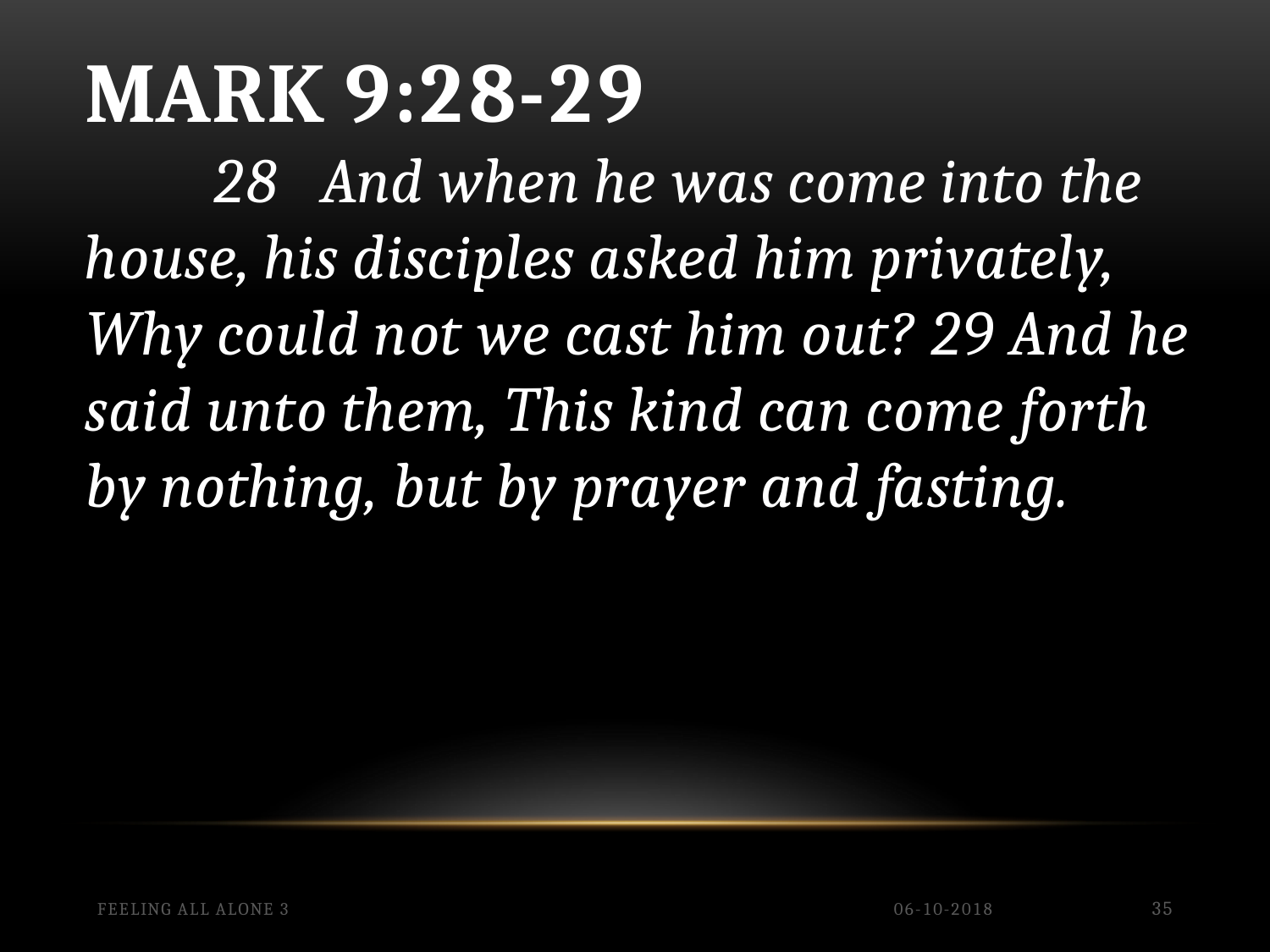

MARK 9:28-29
	28   And when he was come into the house, his disciples asked him privately, Why could not we cast him out? 29 And he said unto them, This kind can come forth by nothing, but by prayer and fasting.
Feeling All Alone 3
06-10-2018
35